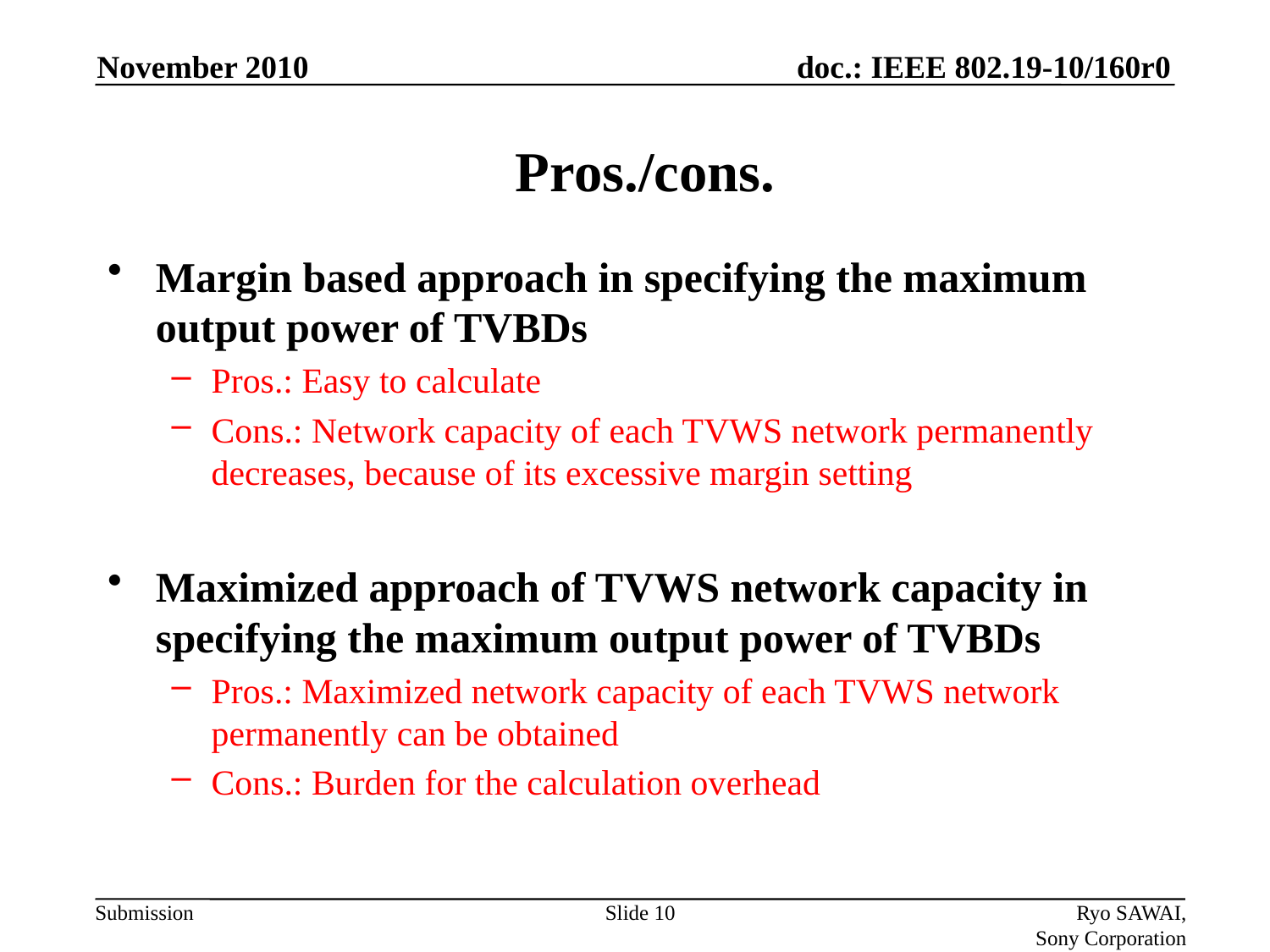

November 2010
# Pros./cons.
Margin based approach in specifying the maximum output power of TVBDs
Pros.: Easy to calculate
Cons.: Network capacity of each TVWS network permanently decreases, because of its excessive margin setting

Maximized approach of TVWS network capacity in specifying the maximum output power of TVBDs
Pros.: Maximized network capacity of each TVWS network permanently can be obtained
Cons.: Burden for the calculation overhead

Slide 10
Ryo SAWAI, Sony Corporation